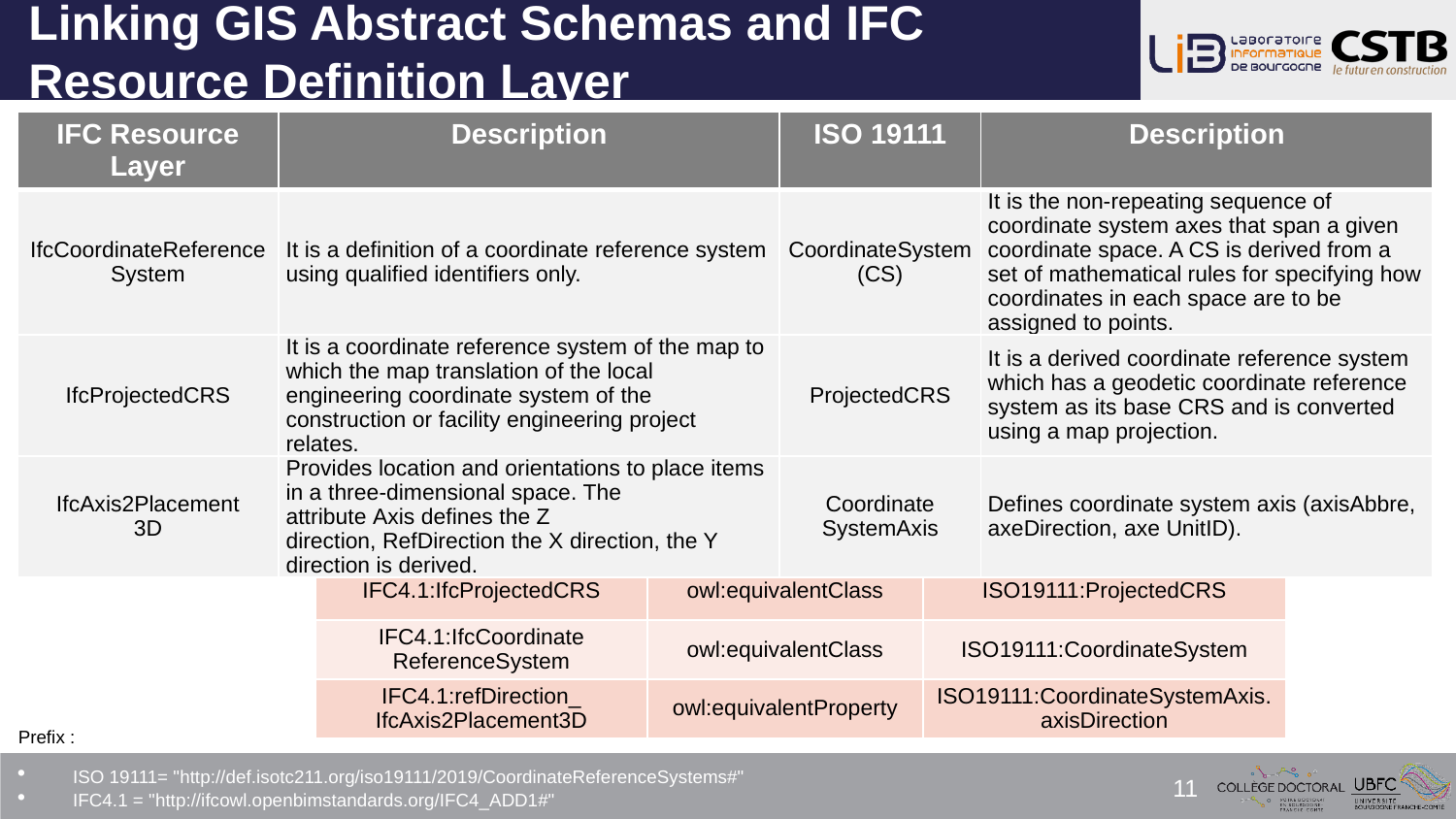

# Linking GIS Abstract Schemas and IFC Resource Definition Layer
| IFC Resource Layer | Description | ISO 19111 | Description |
| --- | --- | --- | --- |
| IfcCoordinateReference System | It is a definition of a coordinate reference system using qualified identifiers only. | CoordinateSystem (CS) | It is the non-repeating sequence of coordinate system axes that span a given coordinate space. A CS is derived from a set of mathematical rules for specifying how coordinates in each space are to be assigned to points. |
| IfcProjectedCRS | It is a coordinate reference system of the map to which the map translation of the local engineering coordinate system of the construction or facility engineering project relates. | ProjectedCRS | It is a derived coordinate reference system which has a geodetic coordinate reference system as its base CRS and is converted using a map projection. |
| IfcAxis2Placement 3D | Provides location and orientations to place items in a three-dimensional space. The attribute Axis defines the Z direction, RefDirection the X direction, the Y direction is derived. | Coordinate SystemAxis | Defines coordinate system axis (axisAbbre, axeDirection, axe UnitID). |
| IFC4\_ADD1.owl | Relation | ISO 19111.owl |
| --- | --- | --- |
| IFC4.1:IfcProjectedCRS | owl:equivalentClass | ISO19111:ProjectedCRS |
| IFC4.1:IfcCoordinate ReferenceSystem | owl:equivalentClass | ISO19111:CoordinateSystem |
| IFC4.1:refDirection\_ IfcAxis2Placement3D | owl:equivalentProperty | ISO19111:CoordinateSystemAxis. axisDirection |
Prefix :
ISO 19111= "http://def.isotc211.org/iso19111/2019/CoordinateReferenceSystems#"
IFC4.1 = "http://ifcowl.openbimstandards.org/IFC4_ADD1#"
11